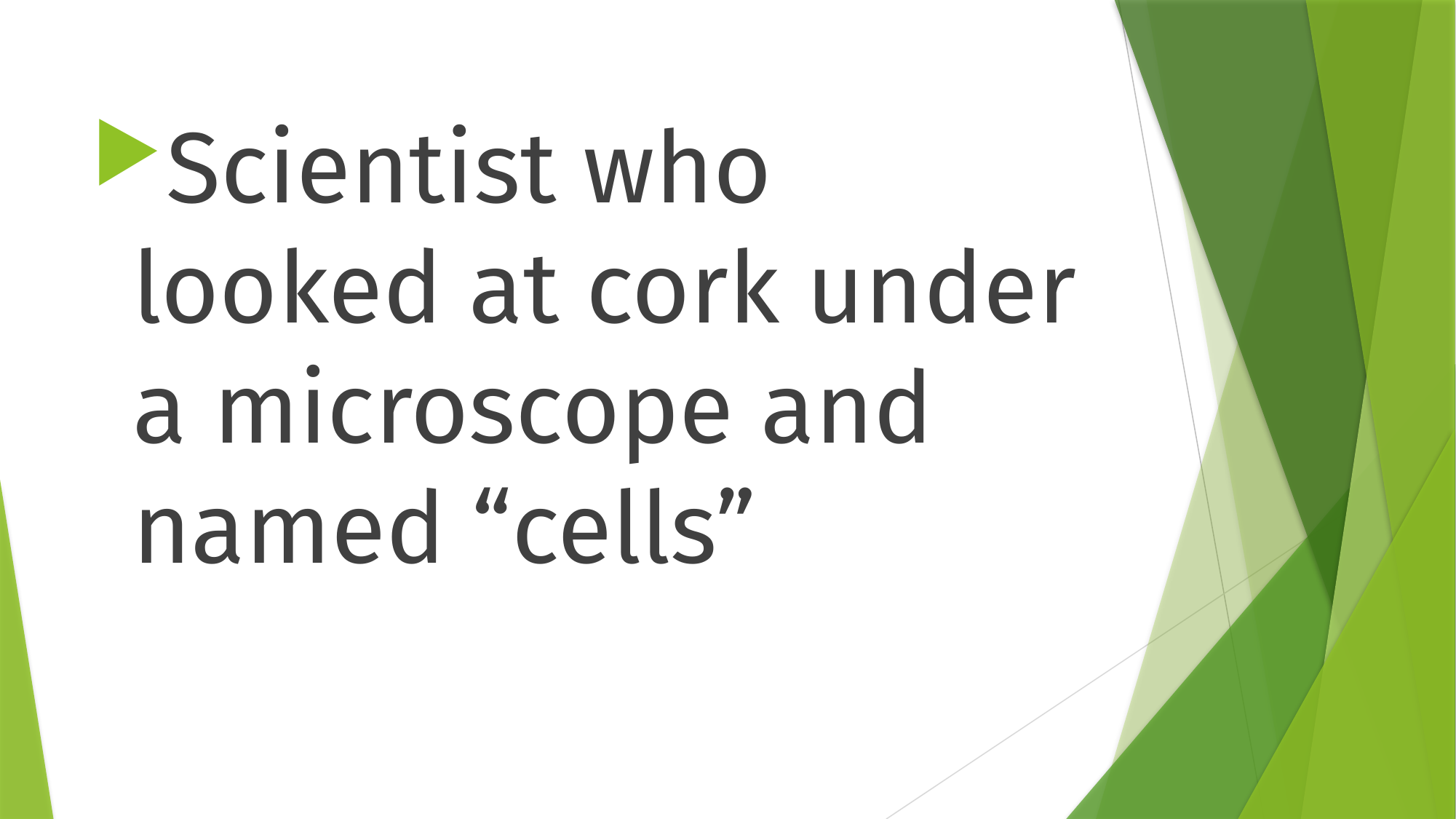

Scientist who looked at cork under a microscope and named “cells”